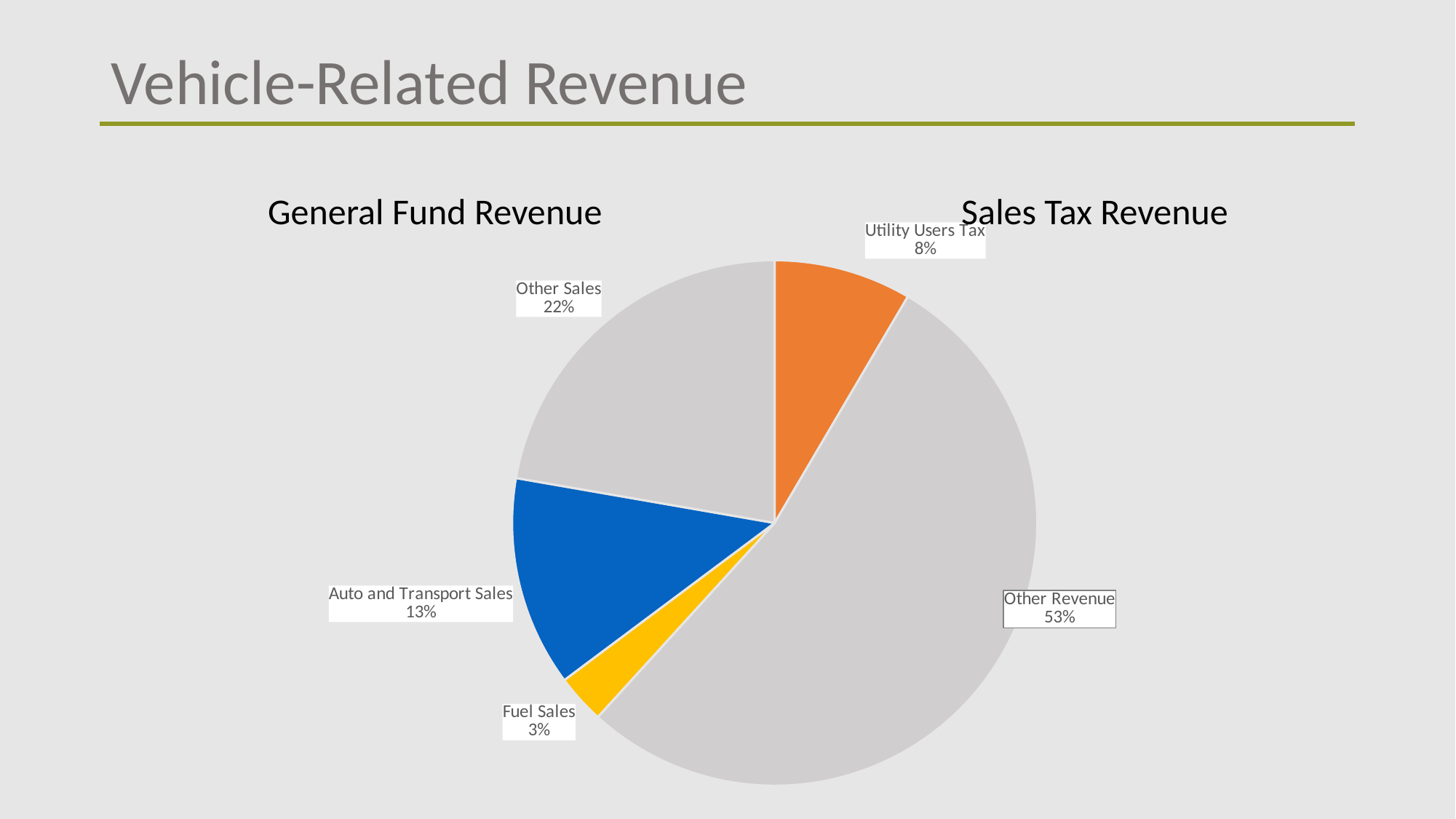

# Vehicle-Related Revenue
General Fund Revenue
Sales Tax Revenue

[unsupported chart]